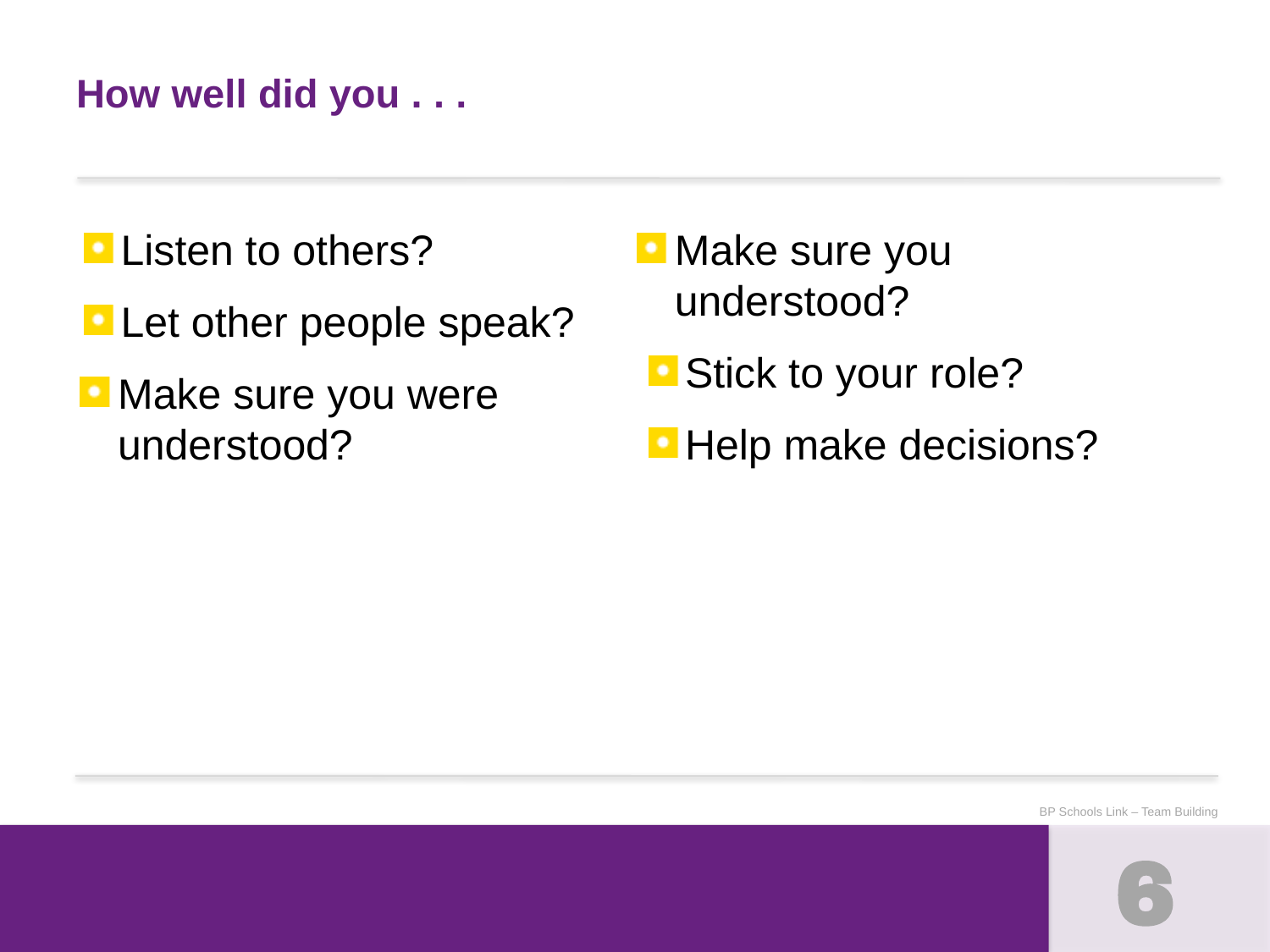

# How well did you . . .
Listen to others?
Let other people speak?
Make sure you were understood?
Make sure you understood?
Stick to your role?
Help make decisions?
BP Schools Link – Team Building

6